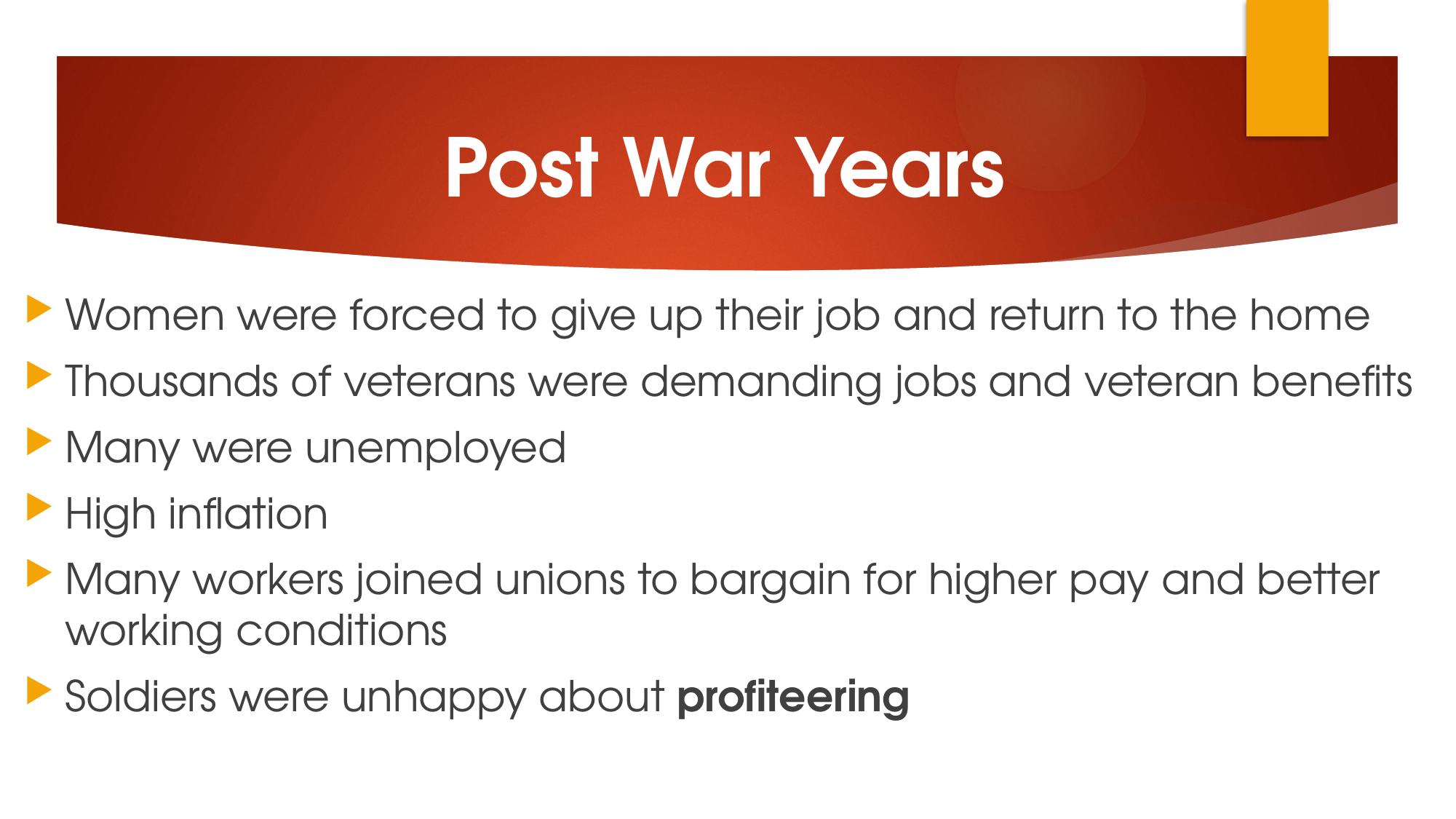

# Post War Years
Women were forced to give up their job and return to the home
Thousands of veterans were demanding jobs and veteran benefits
Many were unemployed
High inflation
Many workers joined unions to bargain for higher pay and better working conditions
Soldiers were unhappy about profiteering